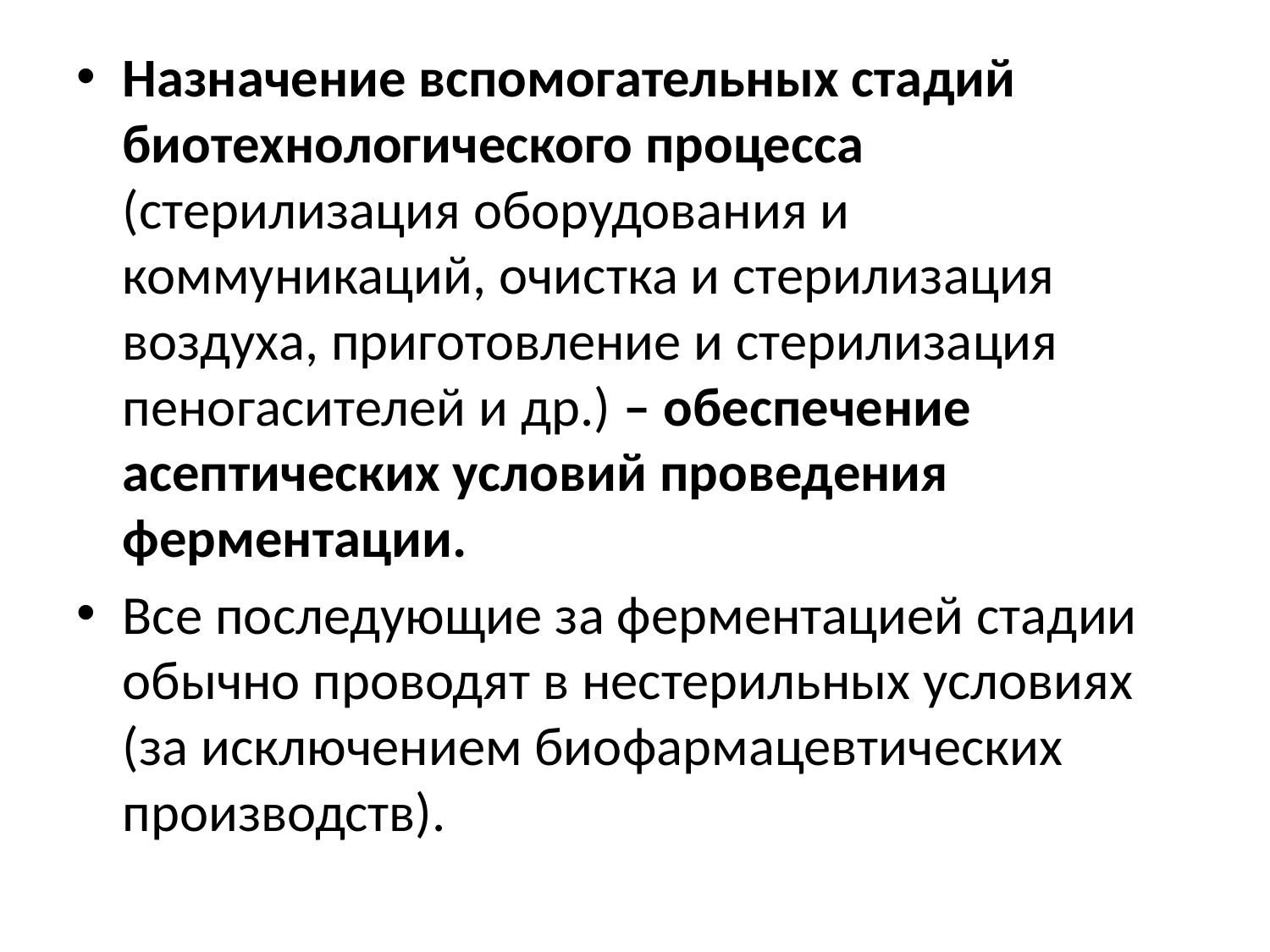

Назначение вспомогательных стадий биотехнологического процесса (стерилизация оборудования и коммуникаций, очистка и стерилизация воздуха, приготовление и стерилизация пеногасителей и др.) – обеспечение асептических условий проведения ферментации.
Все последующие за ферментацией стадии обычно проводят в нестерильных условиях (за исключением биофармацевтических производств).